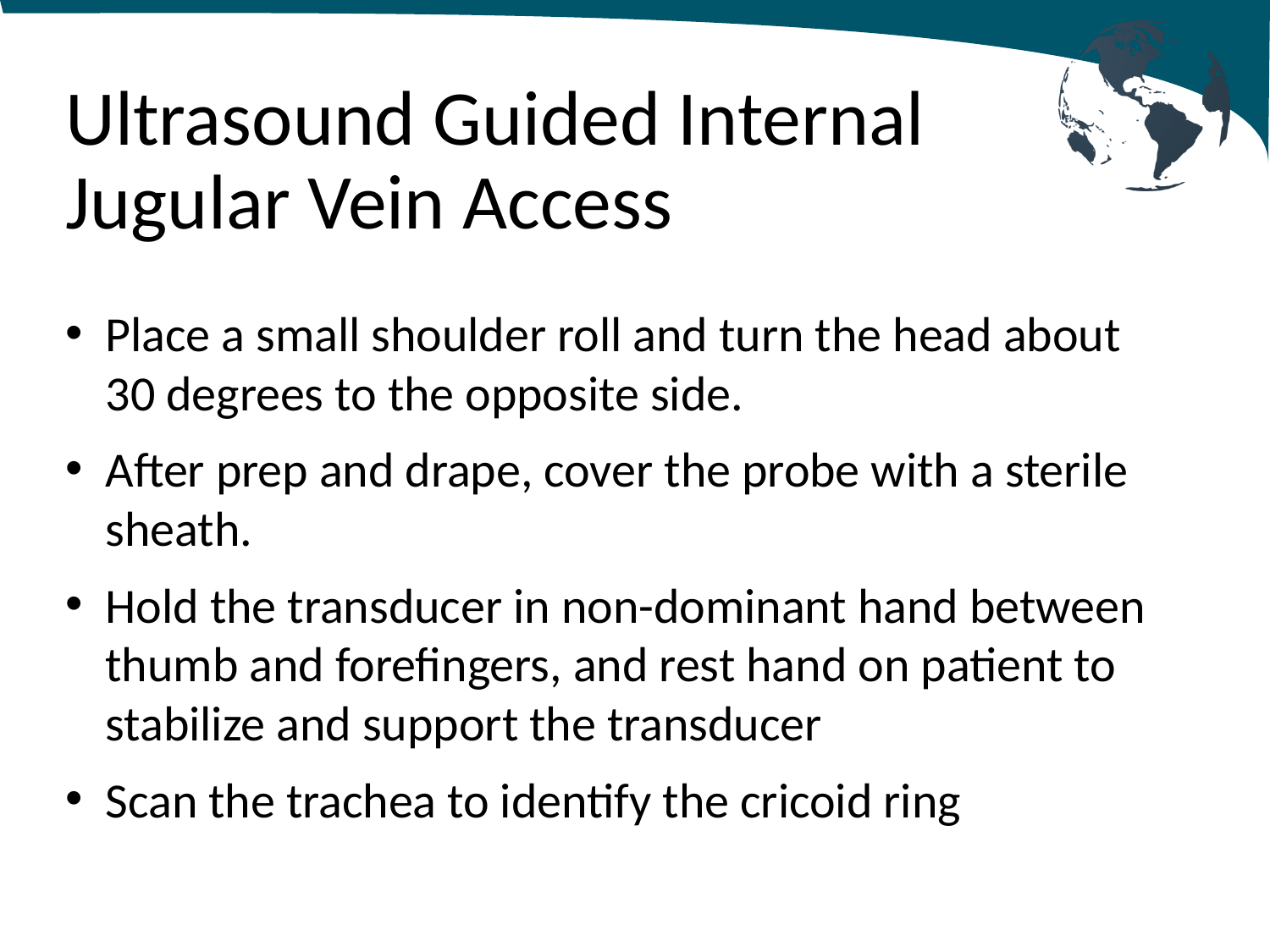

# Ultrasound Guided Internal Jugular Vein Access
Place a small shoulder roll and turn the head about 30 degrees to the opposite side.
After prep and drape, cover the probe with a sterile sheath.
Hold the transducer in non-dominant hand between thumb and forefingers, and rest hand on patient to stabilize and support the transducer
Scan the trachea to identify the cricoid ring